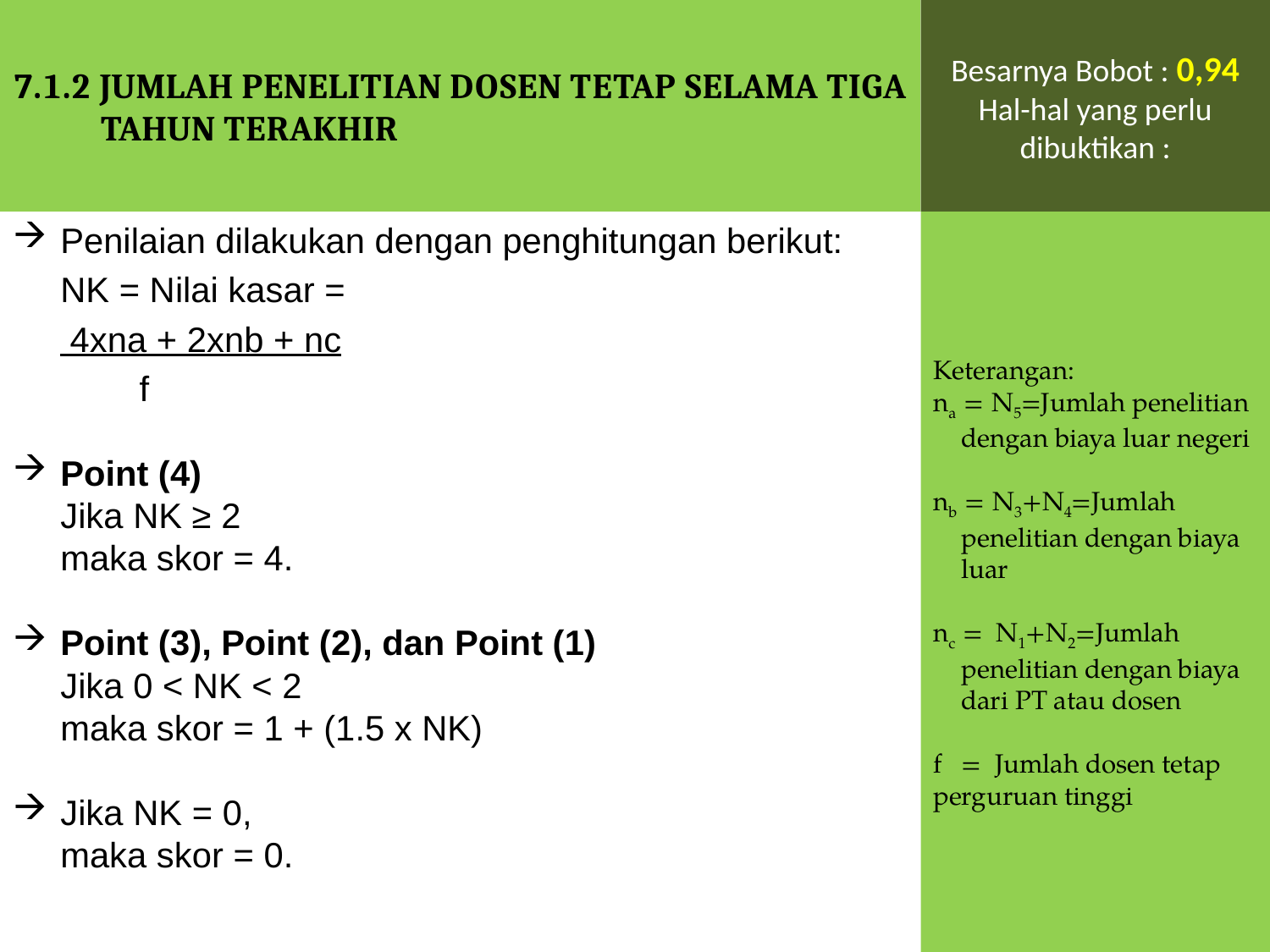

7.1.2 JUMLAH PENELITIAN DOSEN TETAP SELAMA TIGA TAHUN TERAKHIR
Besarnya Bobot : 0,94
Hal-hal yang perlu dibuktikan :
Penilaian dilakukan dengan penghitungan berikut:
	NK = Nilai kasar =
	 4xna + 2xnb + nc
             f

Point (4)
	Jika NK ≥ 2
	maka skor = 4.

Point (3), Point (2), dan Point (1)
	Jika 0 < NK < 2
	maka skor = 1 + (1.5 x NK)

Jika NK = 0,
	maka skor = 0.
Keterangan:
na  =  N5=Jumlah penelitian dengan biaya luar negeri

nb  =  N3+N4=Jumlah penelitian dengan biaya luar

nc  =  N1+N2=Jumlah penelitian dengan biaya dari PT atau dosen

f   =  Jumlah dosen tetap perguruan tinggi